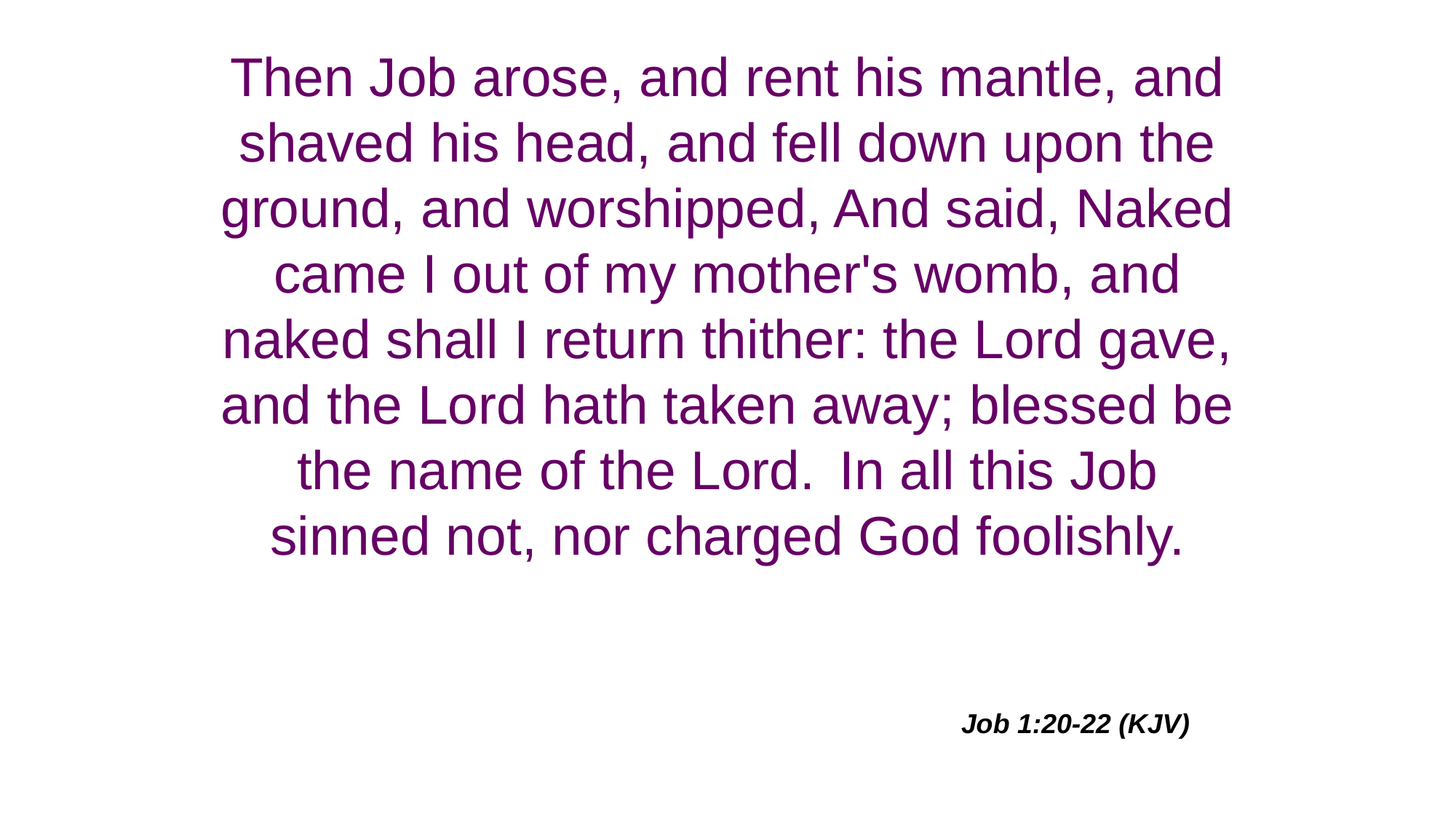

# Then Job arose, and rent his mantle, and shaved his head, and fell down upon the ground, and worshipped, And said, Naked came I out of my mother's womb, and naked shall I return thither: the Lord gave, and the Lord hath taken away; blessed be the name of the Lord.  In all this Job sinned not, nor charged God foolishly.
Job 1:20-22 (KJV)